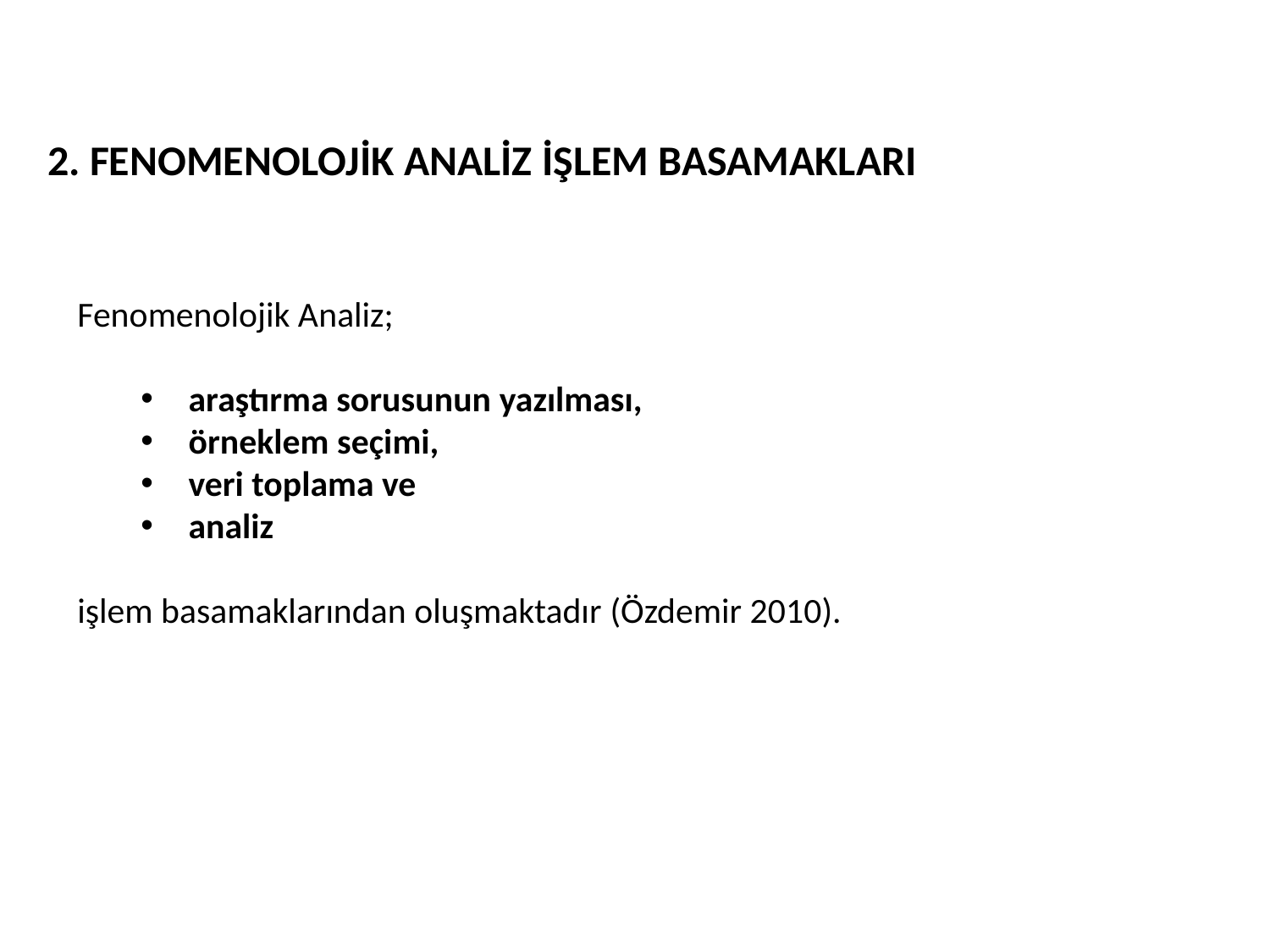

# 2. FENOMENOLOJİK ANALİZ İŞLEM BASAMAKLARI
Fenomenolojik Analiz;

araştırma sorusunun yazılması,
örneklem seçimi,
veri toplama ve
analiz

işlem basamaklarından oluşmaktadır (Özdemir 2010).